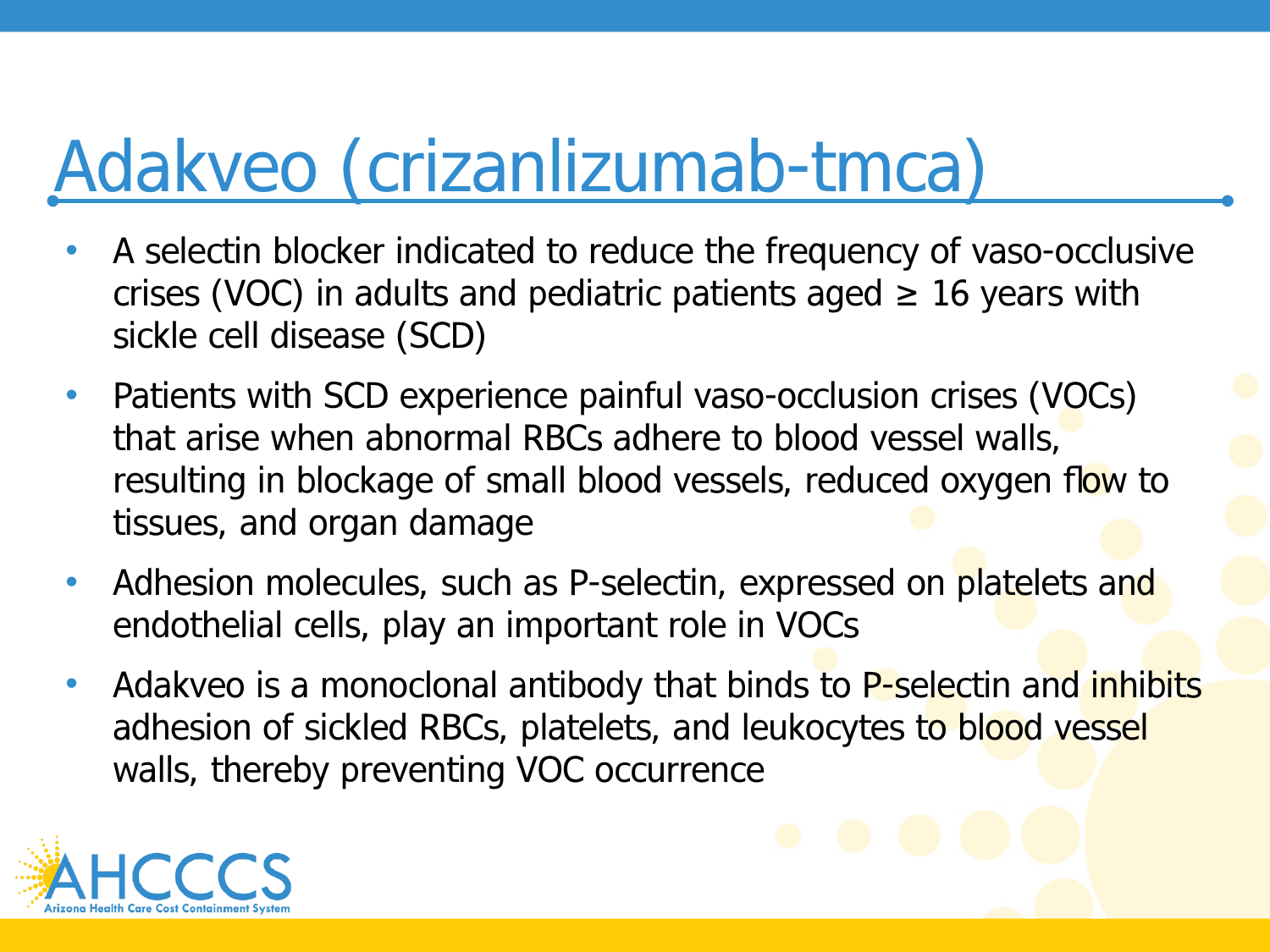

# Adakveo (crizanlizumab-tmca)
A selectin blocker indicated to reduce the frequency of vaso-occlusive crises (VOC) in adults and pediatric patients aged ≥ 16 years with sickle cell disease (SCD)
Patients with SCD experience painful vaso-occlusion crises (VOCs) that arise when abnormal RBCs adhere to blood vessel walls, resulting in blockage of small blood vessels, reduced oxygen flow to tissues, and organ damage
Adhesion molecules, such as P-selectin, expressed on platelets and endothelial cells, play an important role in VOCs
Adakveo is a monoclonal antibody that binds to P-selectin and inhibits adhesion of sickled RBCs, platelets, and leukocytes to blood vessel walls, thereby preventing VOC occurrence